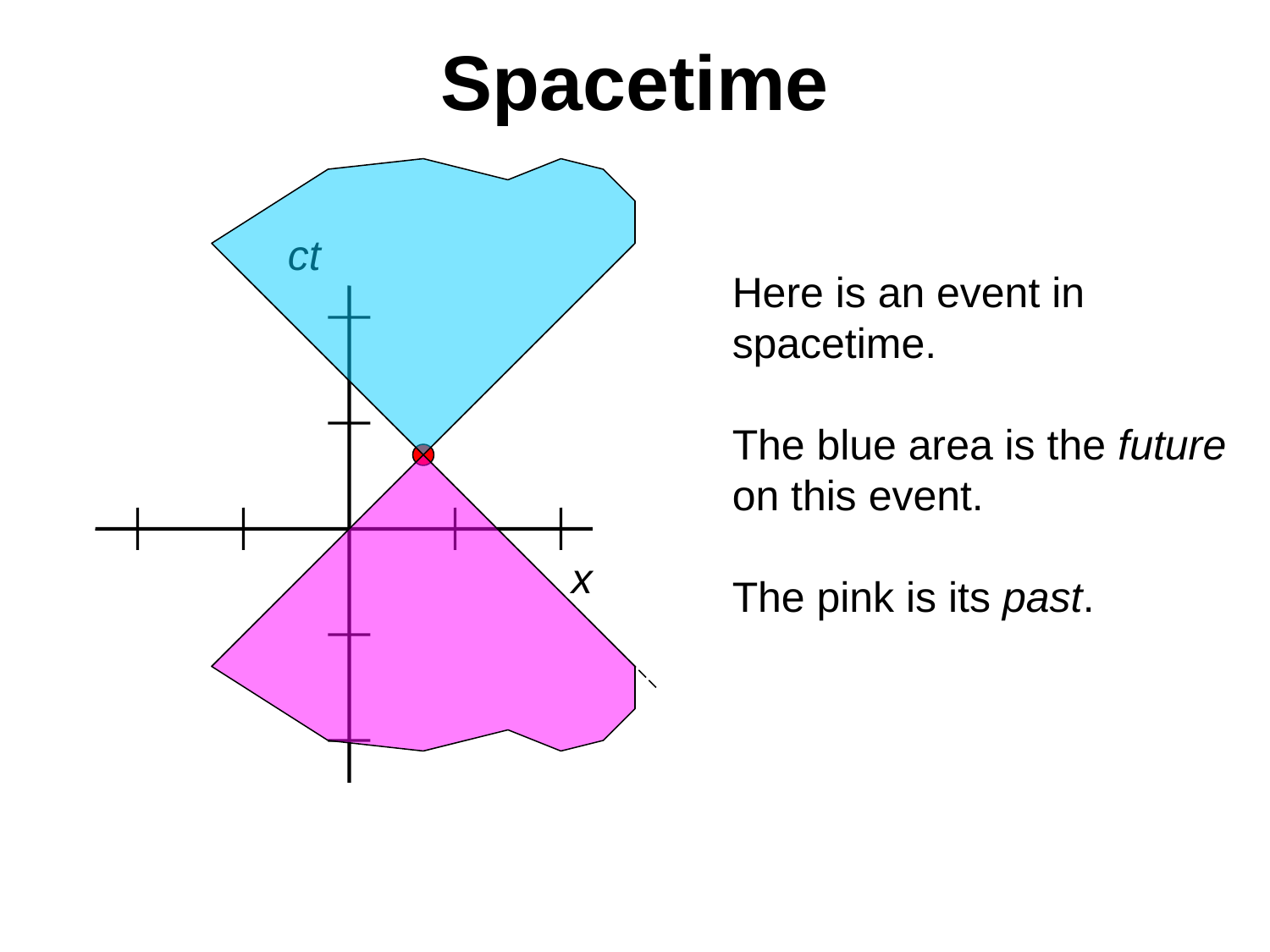

# Spacetime

ct

x

Here is an event in spacetime.

The blue area is the future on this event.

The pink is its past.